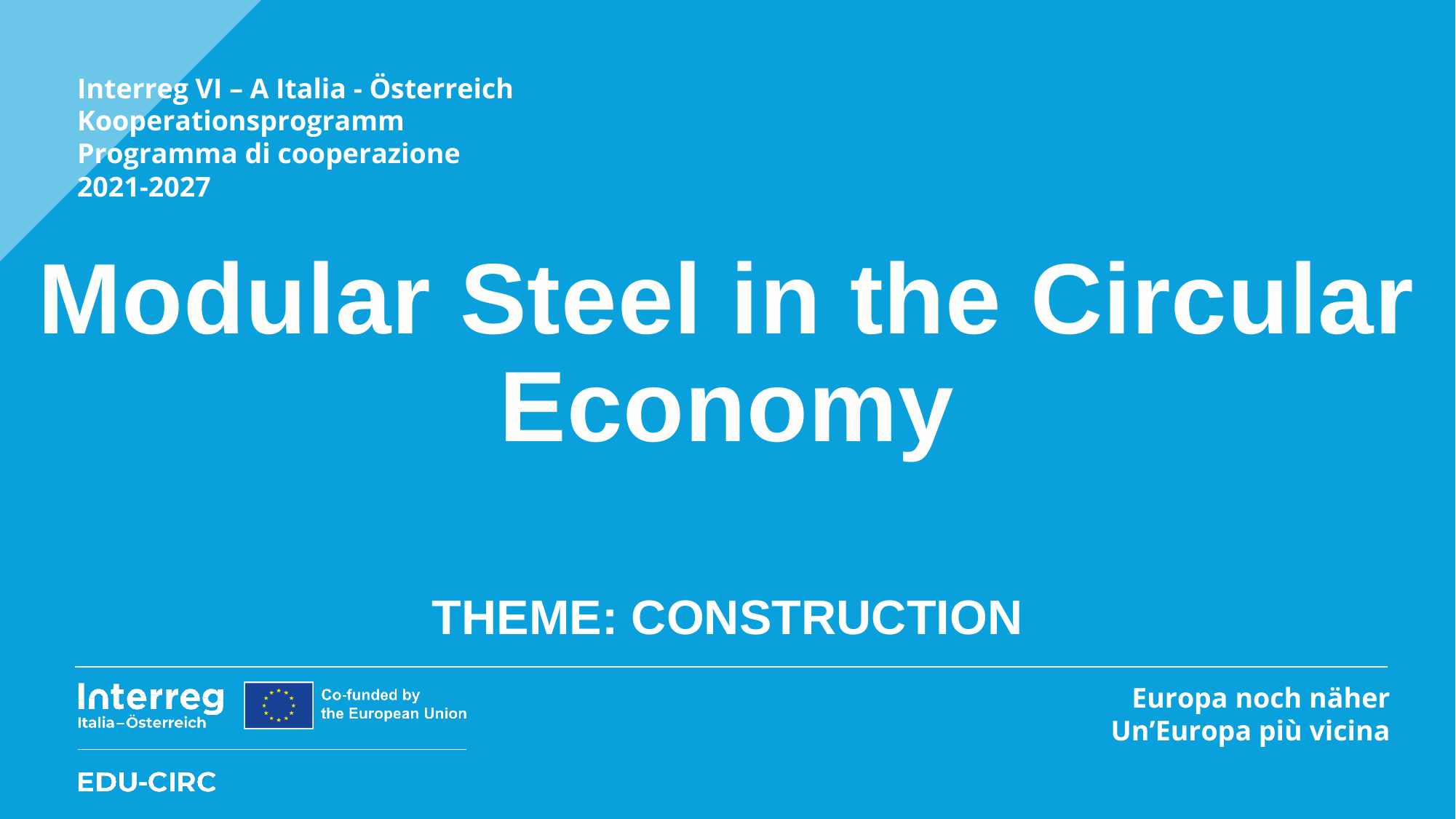

# Modular Steel in the Circular Economy
THEME: CONSTRUCTION